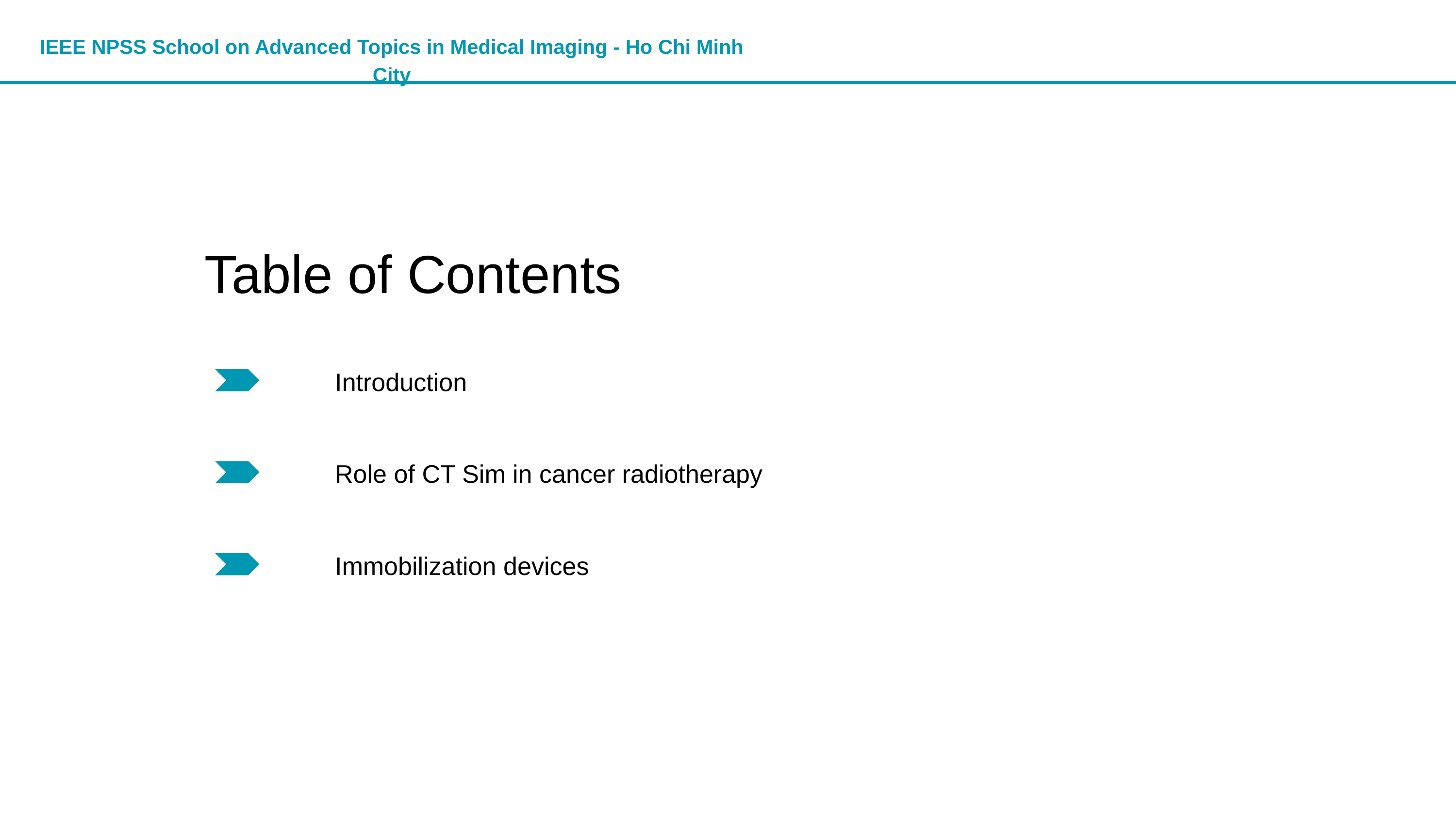

IEEE NPSS School on Advanced Topics in Medical Imaging - Ho Chi Minh City

Table of Contents
Introduction

Role of CT Sim in cancer radiotherapy

Immobilization devices